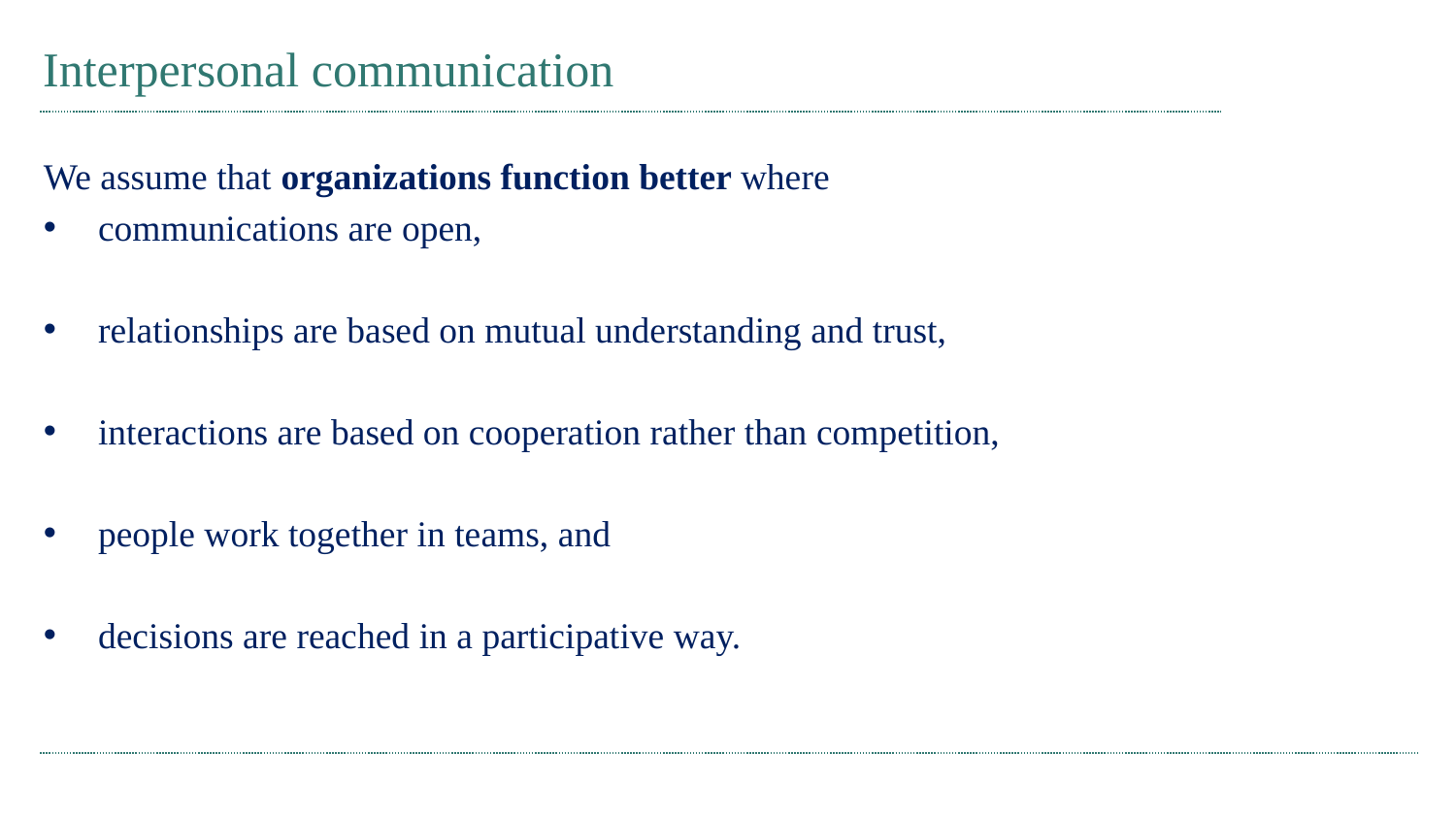

# Interpersonal communication
We assume that organizations function better where
communications are open,

relationships are based on mutual understanding and trust,

interactions are based on cooperation rather than competition,

people work together in teams, and

decisions are reached in a participative way.